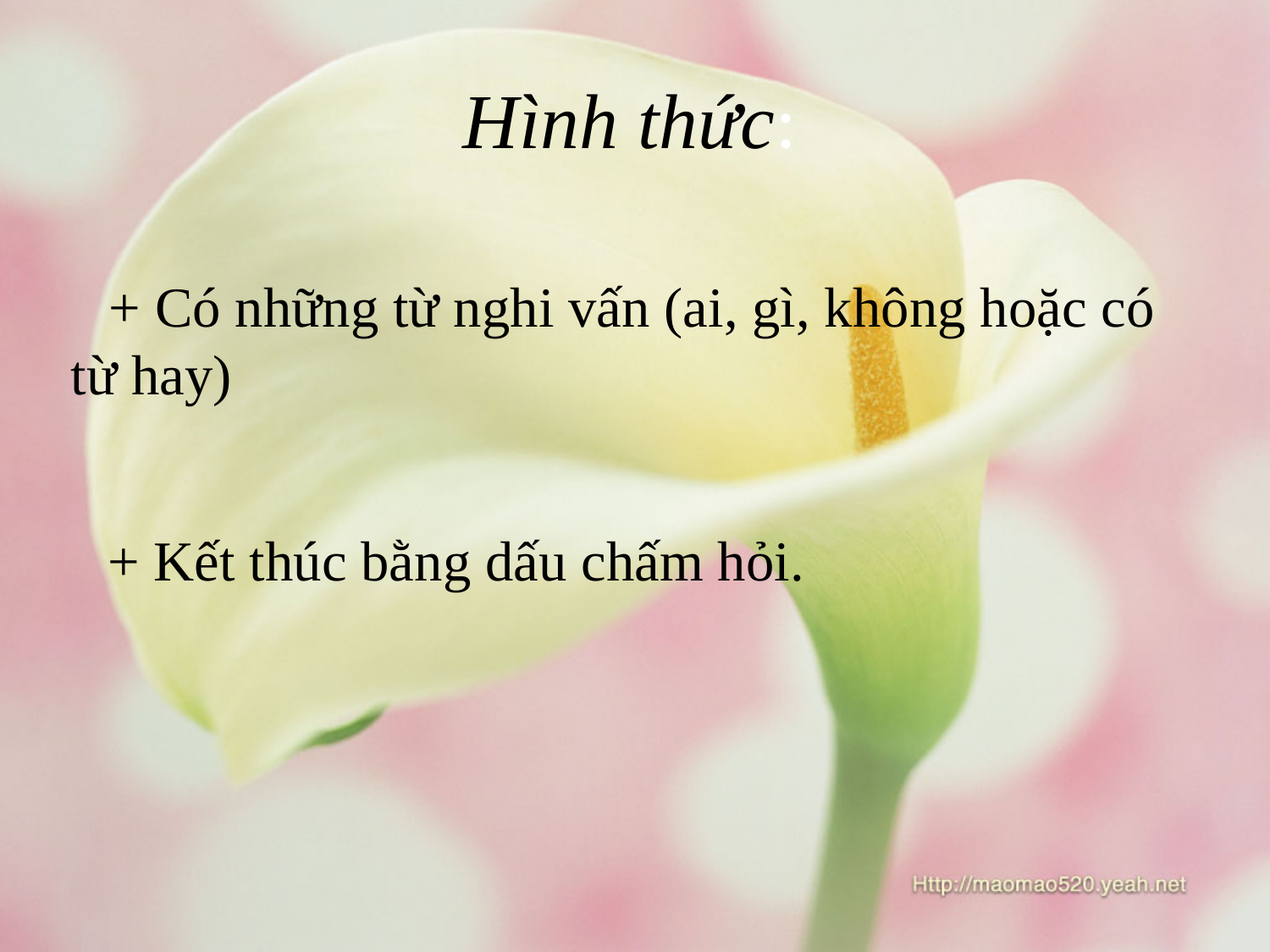

# Hình thức:
   + Có những từ nghi vấn (ai, gì, không hoặc có từ hay)
+ Kết thúc bằng dấu chấm hỏi.